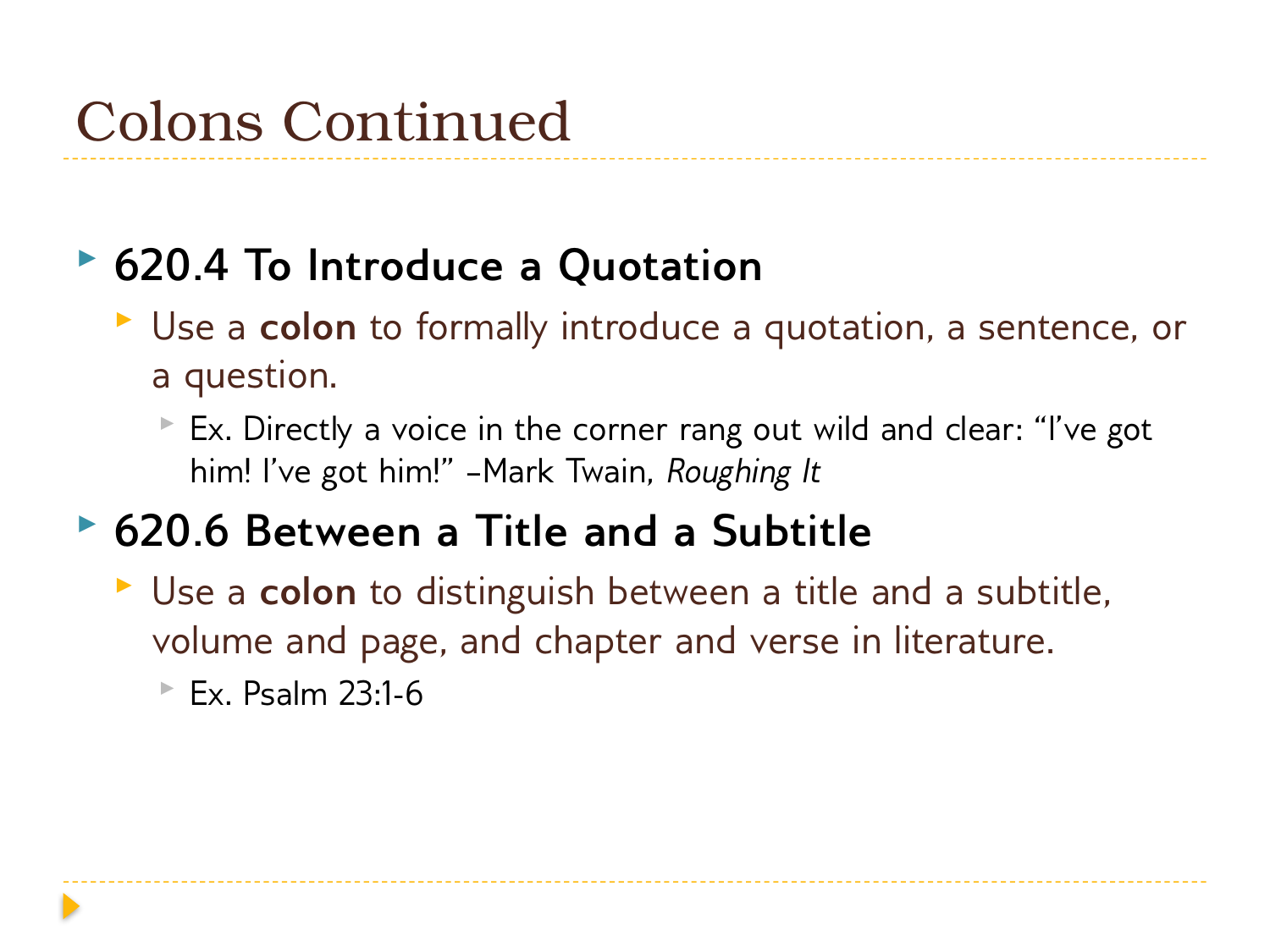

# Colons Continued

620.4 To Introduce a Quotation
Use a colon to formally introduce a quotation, a sentence, or a question.
Ex. Directly a voice in the corner rang out wild and clear: “I’ve got him! I’ve got him!” –Mark Twain, Roughing It
620.6 Between a Title and a Subtitle
Use a colon to distinguish between a title and a subtitle, volume and page, and chapter and verse in literature.
Ex. Psalm 23:1-6